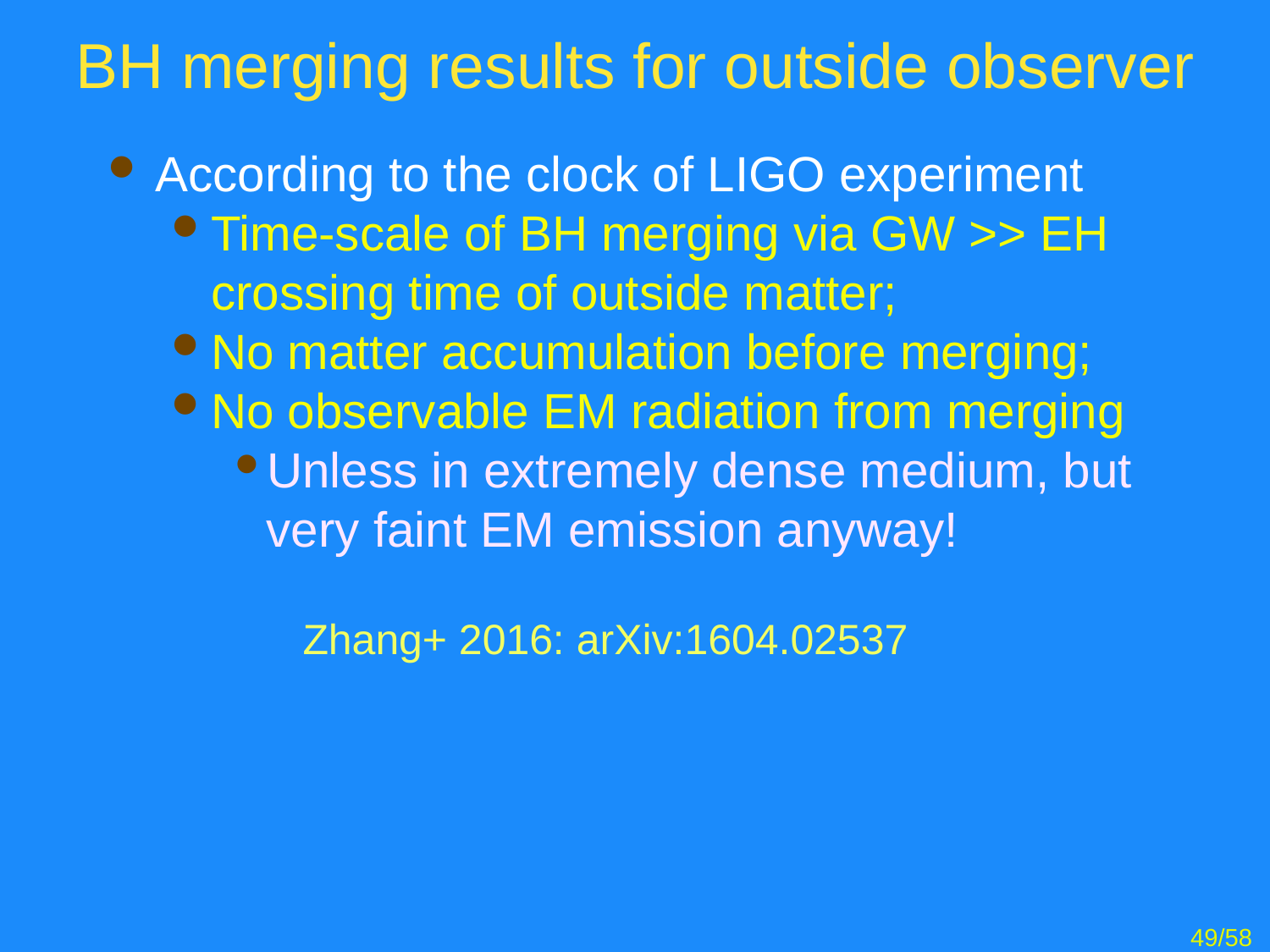

# BH merging results for outside observer
According to the clock of LIGO experiment
Time-scale of BH merging via GW >> EH crossing time of outside matter;
No matter accumulation before merging;
No observable EM radiation from merging
Unless in extremely dense medium, but very faint EM emission anyway!
Zhang+ 2016: arXiv:1604.02537
49/58